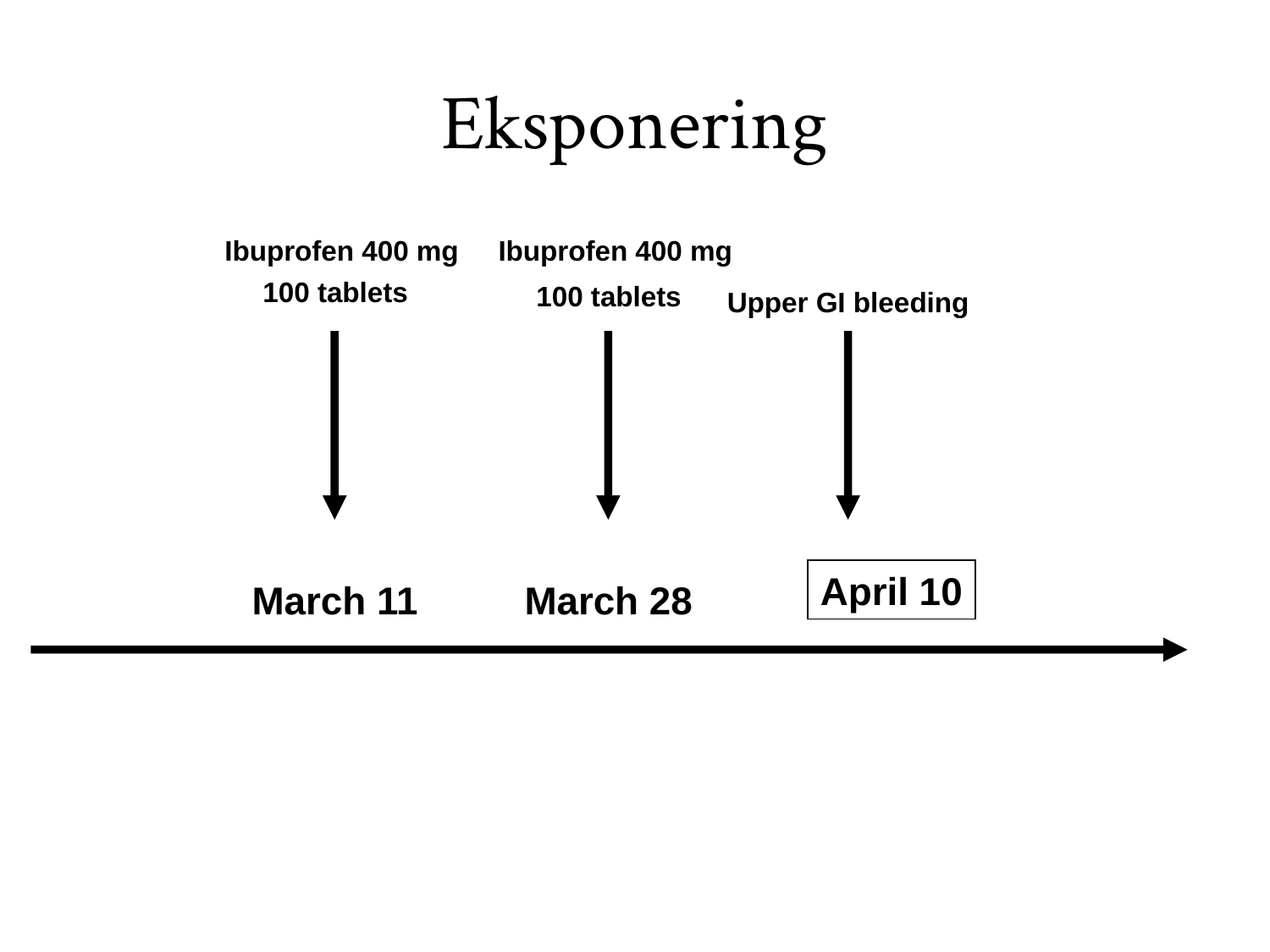

# Eksponering
Ibuprofen 400 mg
Ibuprofen 400 mg
100 tablets
100 tablets
Upper GI bleeding

April 10
March 11
March 28